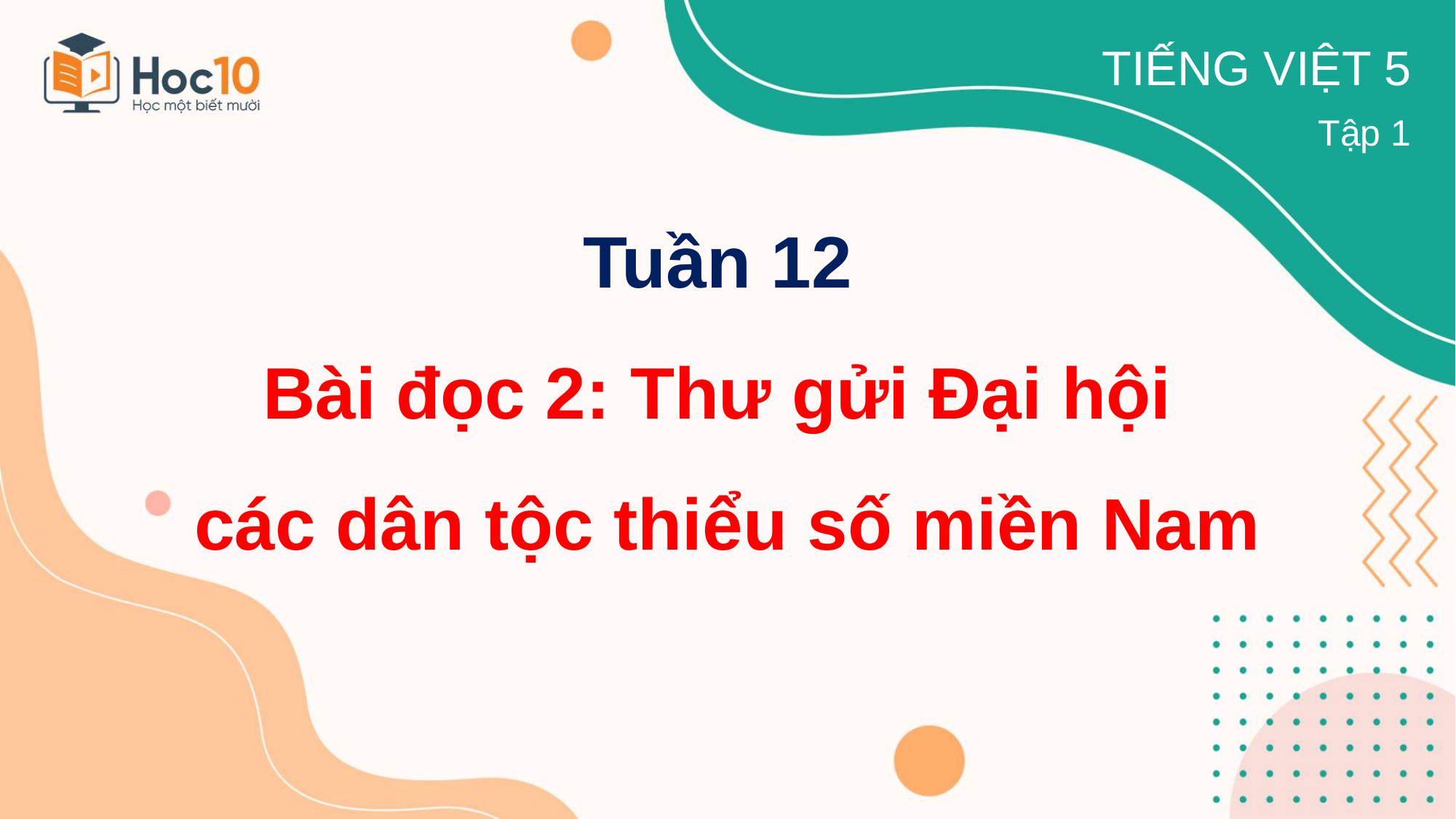

TIẾNG VIỆT 5
Tập 1
# Tuần 12 Bài đọc 2: Thư gửi Đại hội các dân tộc thiểu số miền Nam